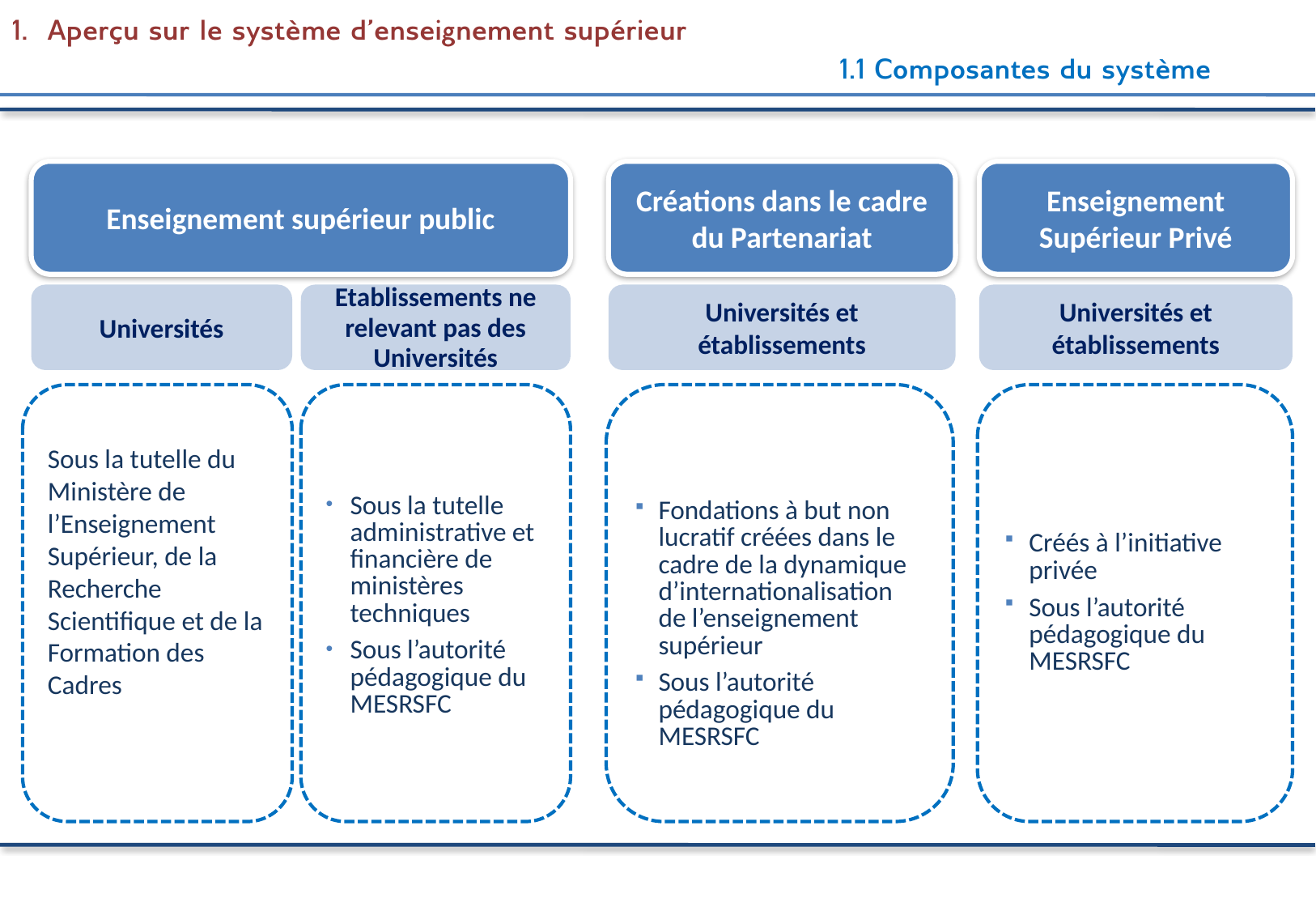

Aperçu sur le système d’enseignement supérieur
							       1.1 Composantes du système
Enseignement supérieur public
Créations dans le cadre du Partenariat
Enseignement Supérieur Privé
Universités
Etablissements ne relevant pas des Universités
Universités et établissements
Universités et établissements
Sous la tutelle du Ministère de l’Enseignement Supérieur, de la Recherche Scientifique et de la Formation des Cadres

Sous la tutelle administrative et financière de ministères techniques
Sous l’autorité pédagogique du MESRSFC

Fondations à but non lucratif créées dans le cadre de la dynamique d’internationalisation de l’enseignement supérieur
Sous l’autorité pédagogique du MESRSFC

Créés à l’initiative privée
Sous l’autorité pédagogique du MESRSFC